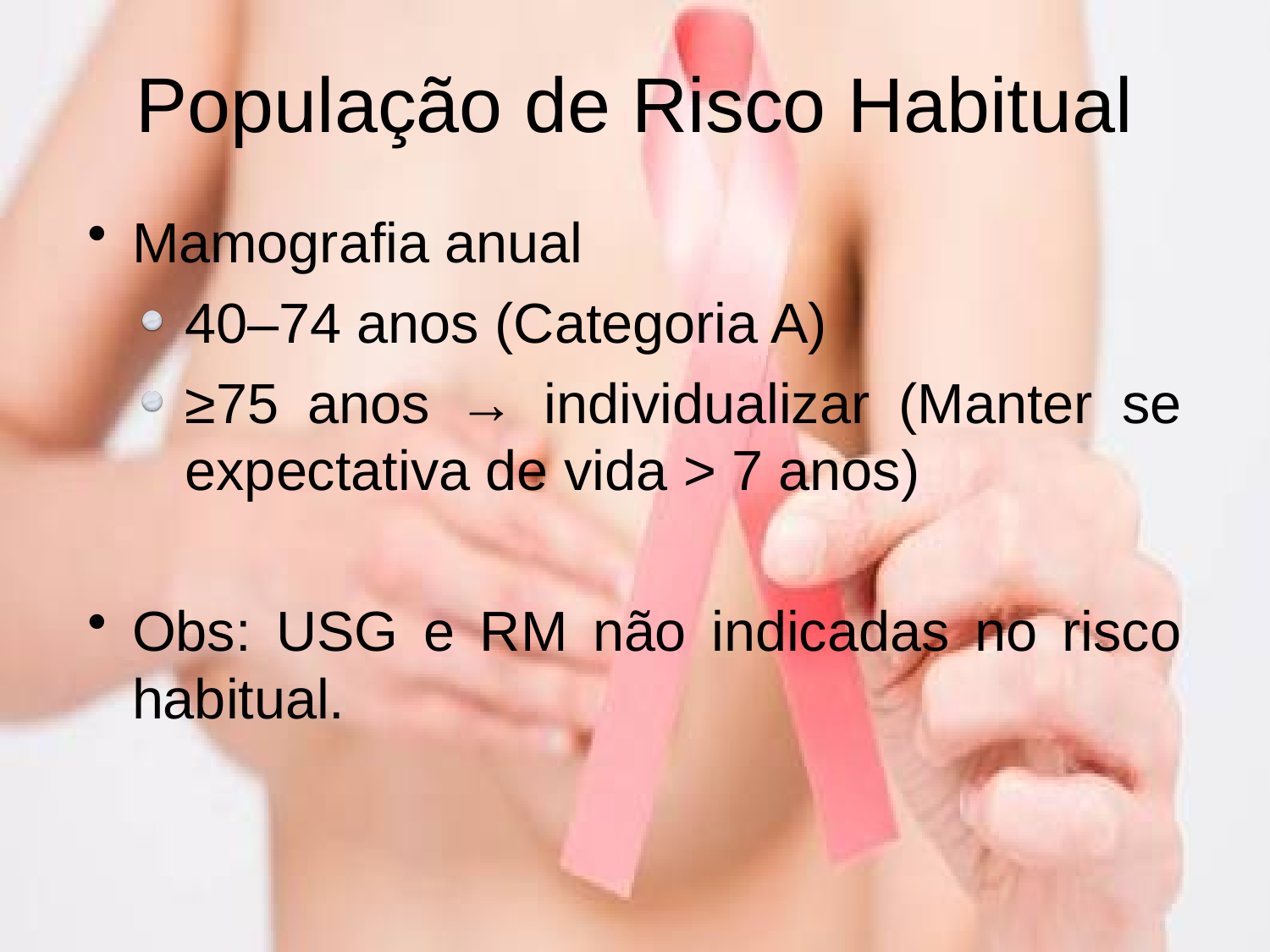

População de Risco Habitual
Mamografia anual
40–74 anos (Categoria A)
≥75 anos → individualizar (Manter se expectativa de vida > 7 anos)

Obs: USG e RM não indicadas no risco habitual.